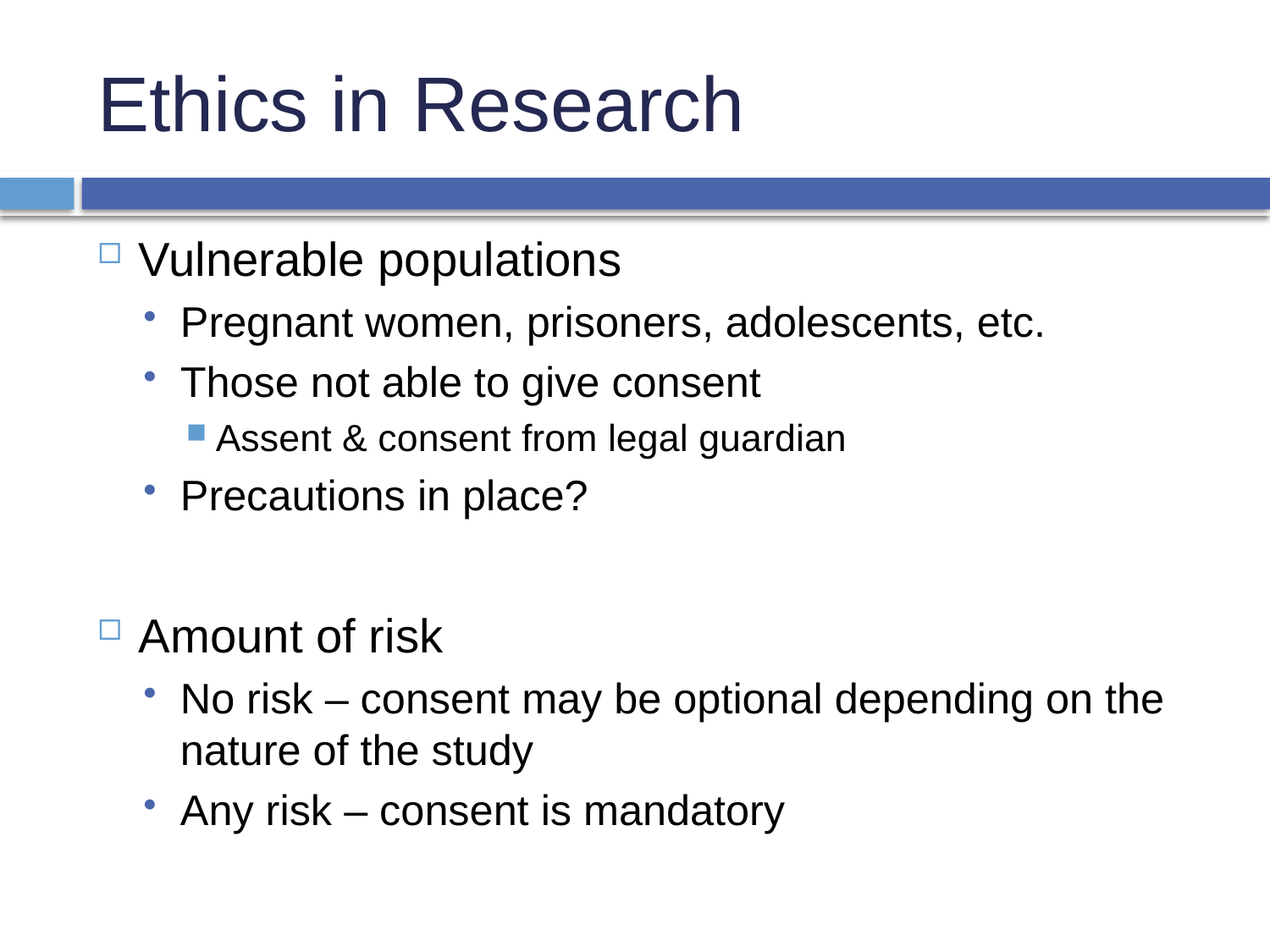

# Ethics in Research
Vulnerable populations
Pregnant women, prisoners, adolescents, etc.
Those not able to give consent
Assent & consent from legal guardian
Precautions in place?

Amount of risk
No risk – consent may be optional depending on the nature of the study
Any risk – consent is mandatory